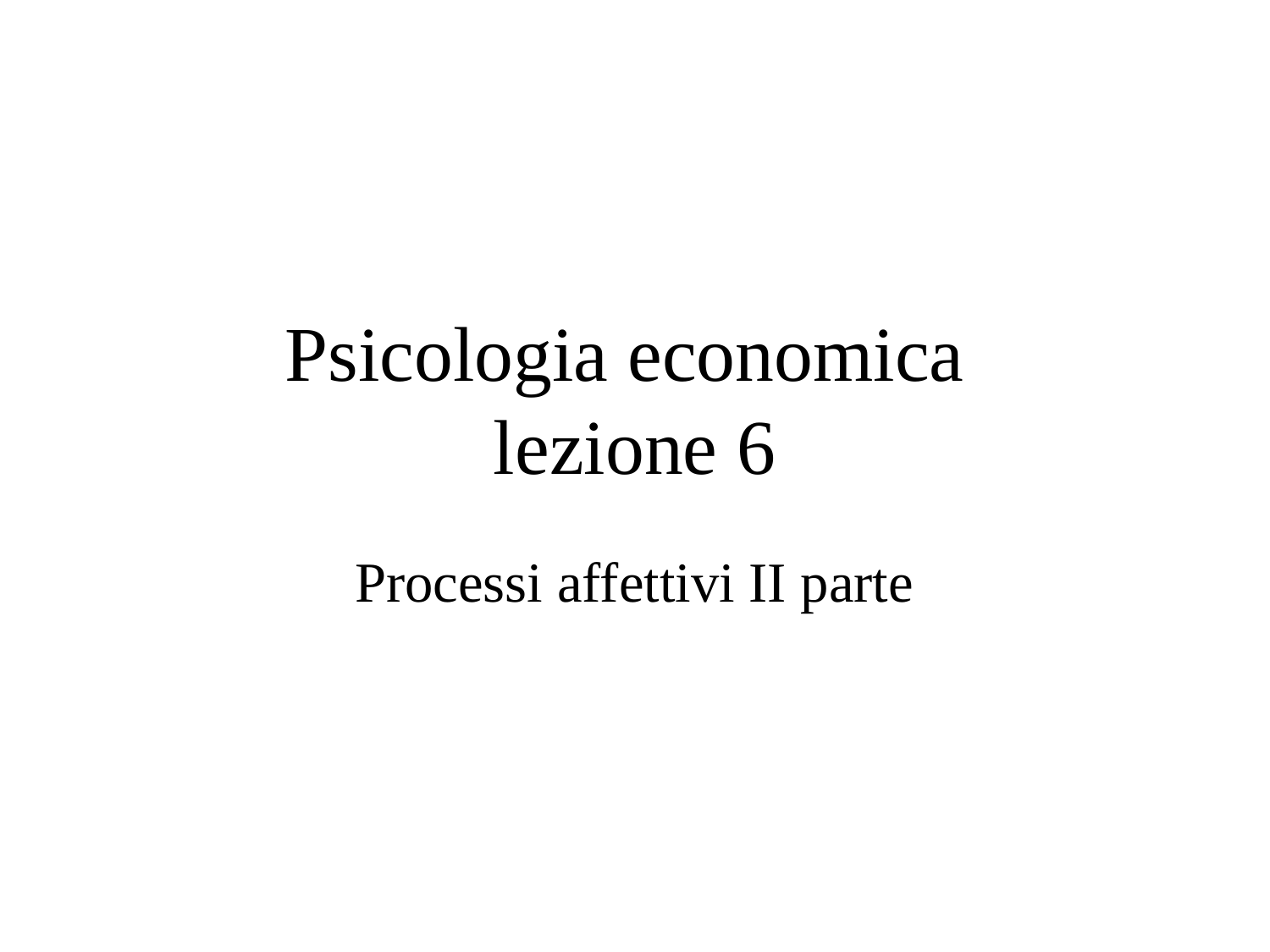

# Psicologia economica lezione 6
Processi affettivi II parte